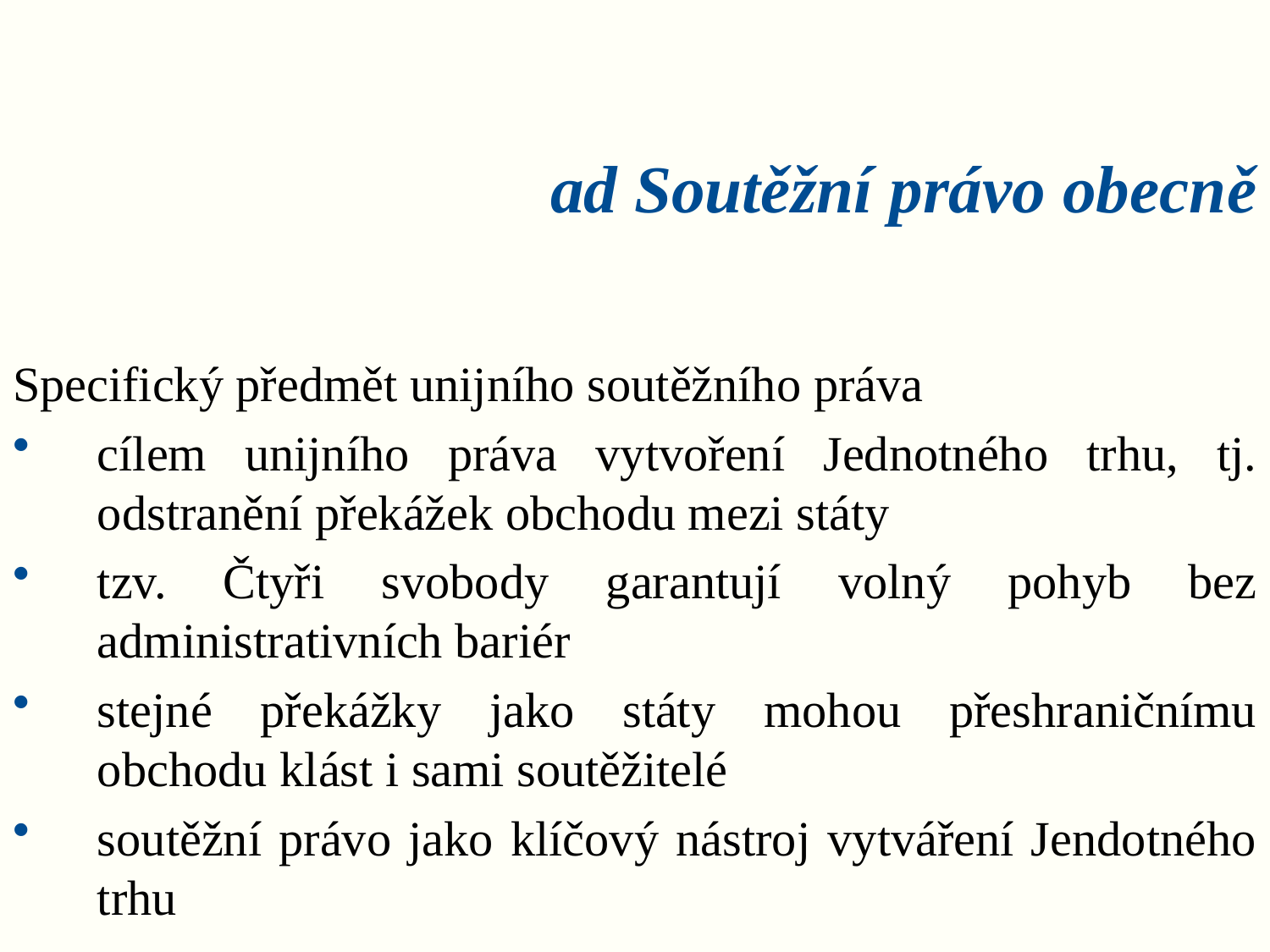

# ad Soutěžní právo obecně
Specifický předmět unijního soutěžního práva
cílem unijního práva vytvoření Jednotného trhu, tj. odstranění překážek obchodu mezi státy
tzv. Čtyři svobody garantují volný pohyb bez administrativních bariér
stejné překážky jako státy mohou přeshraničnímu obchodu klást i sami soutěžitelé
soutěžní právo jako klíčový nástroj vytváření Jendotného trhu